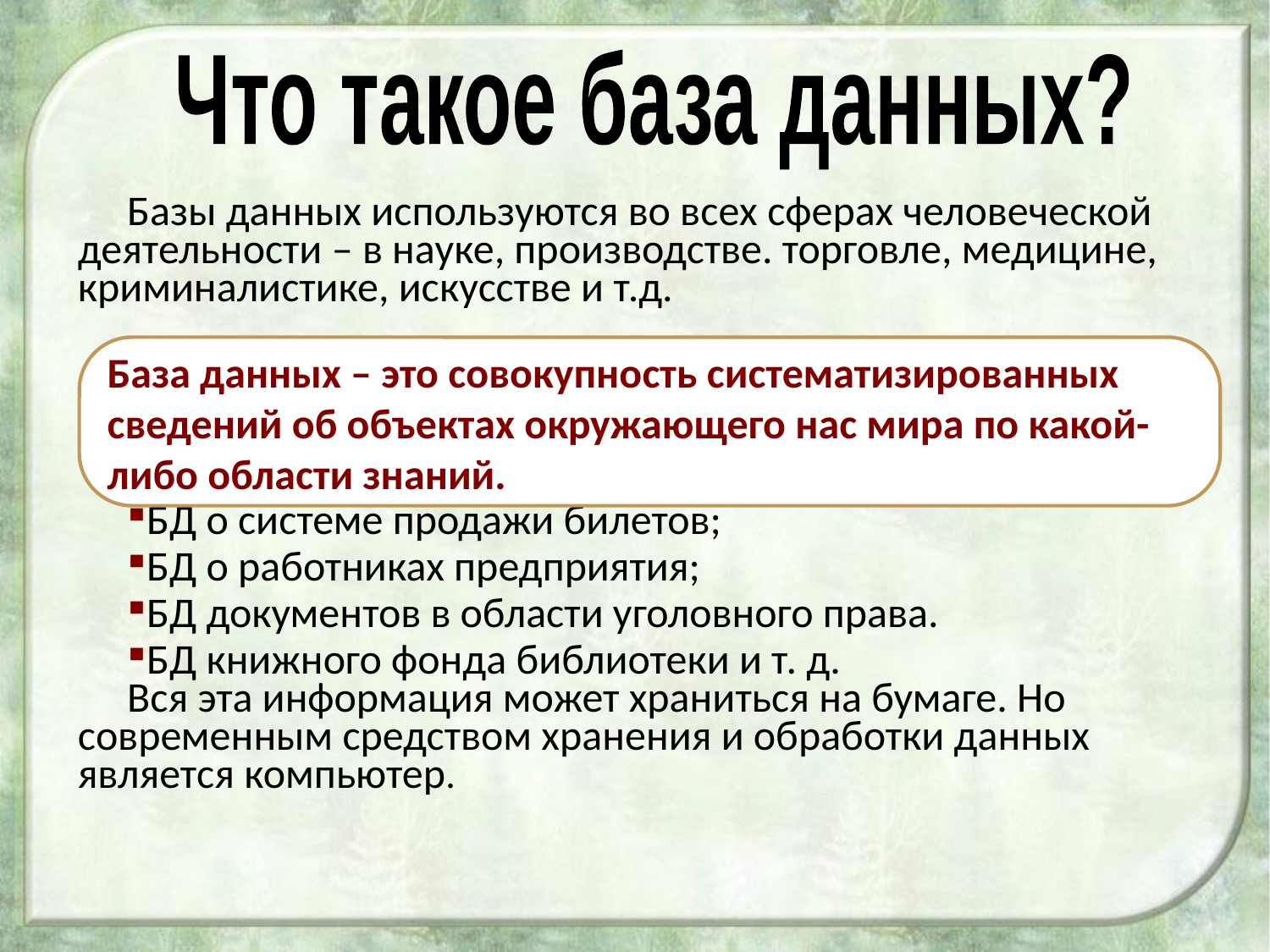

Что такое база данных?
Базы данных используются во всех сферах человеческой деятельности – в науке, производстве. торговле, медицине, криминалистике, искусстве и т.д.

Например:
БД о системе продажи билетов;
БД о работниках предприятия;
БД документов в области уголовного права.
БД книжного фонда библиотеки и т. д.
Вся эта информация может храниться на бумаге. Но современным средством хранения и обработки данных является компьютер.

База данных – это совокупность систематизированных сведений об объектах окружающего нас мира по какой-либо области знаний.